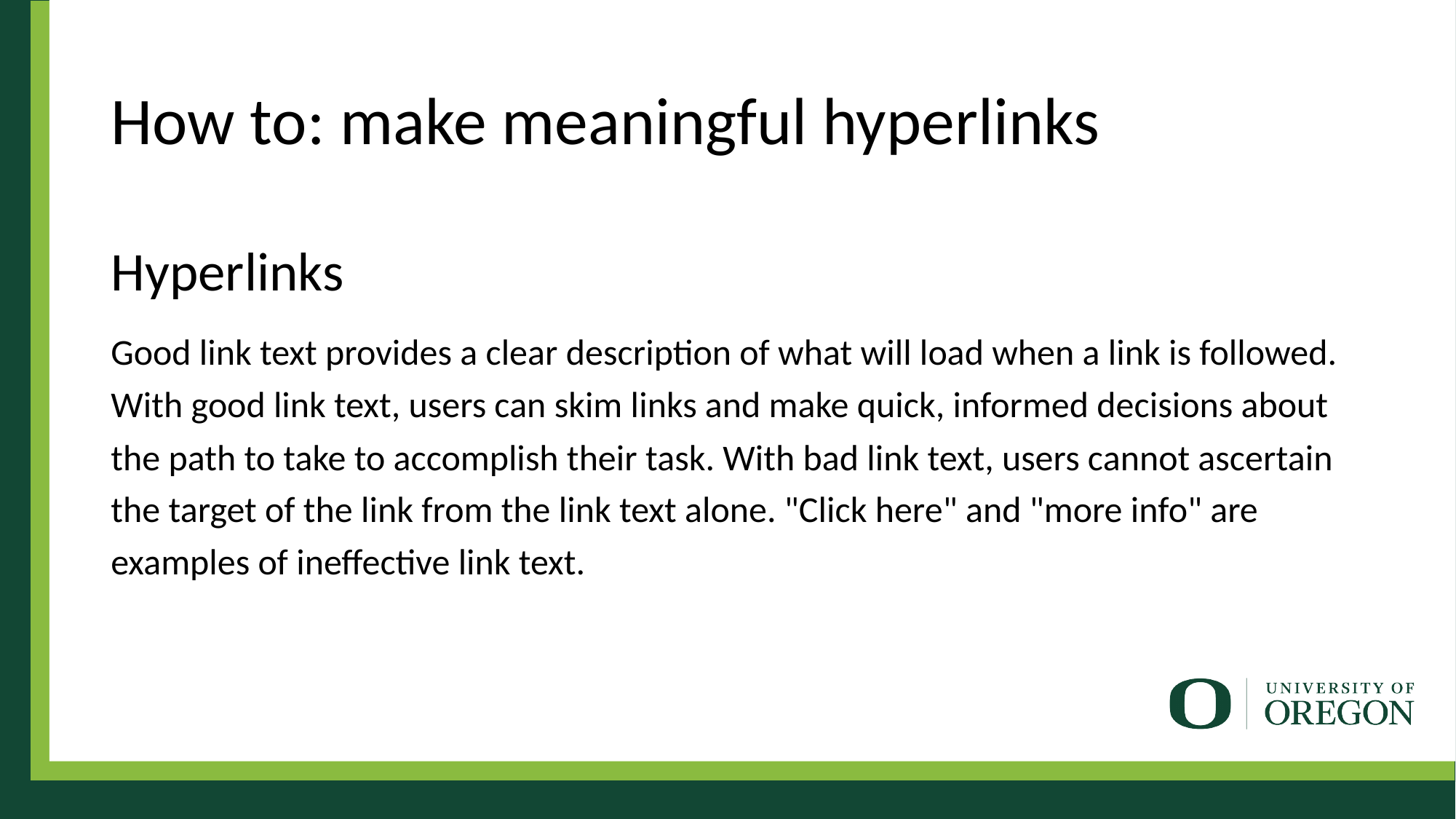

# How to: make meaningful hyperlinks
Hyperlinks
Good link text provides a clear description of what will load when a link is followed. With good link text, users can skim links and make quick, informed decisions about the path to take to accomplish their task. With bad link text, users cannot ascertain the target of the link from the link text alone. "Click here" and "more info" are examples of ineffective link text.